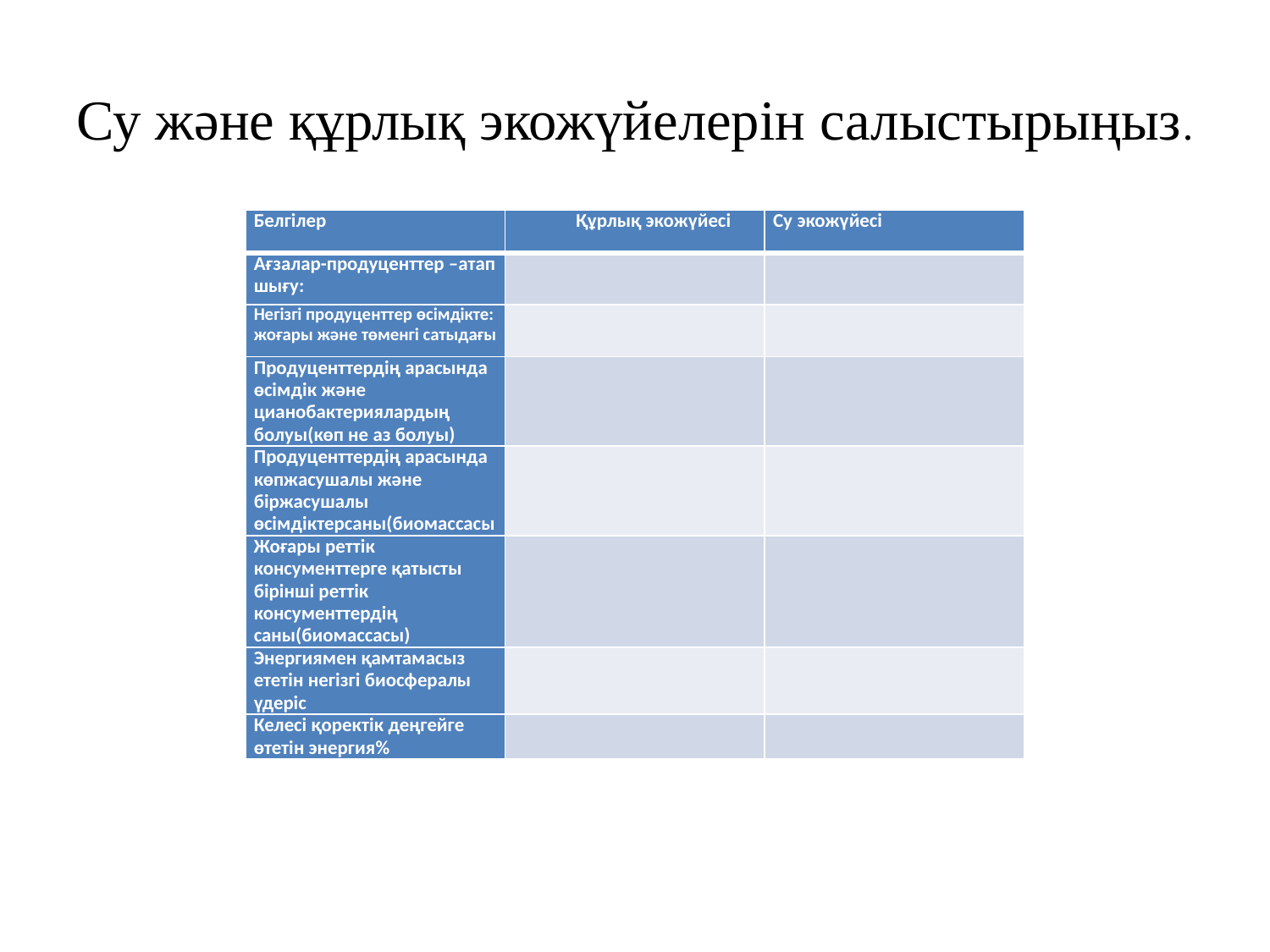

# Су және құрлық экожүйелерін салыстырыңыз.
| Белгілер | Құрлық экожүйесі | Су экожүйесі |
| --- | --- | --- |
| Ағзалар-продуценттер –атап шығу: |  |  |
| Негізгі продуценттер өсімдікте: жоғары және төменгі сатыдағы |  |  |
| Продуценттердің арасында өсімдік және цианобактериялардың болуы(көп не аз болуы) |  |  |
| Продуценттердің арасында көпжасушалы және біржасушалы өсімдіктерсаны(биомассасы |  |  |
| Жоғары реттік консументтерге қатысты бірінші реттік консументтердің саны(биомассасы) |  |  |
| Энергиямен қамтамасыз ететін негізгі биосфералы үдеріс |  |  |
| Келесі қоректік деңгейге өтетін энергия% |  |  |